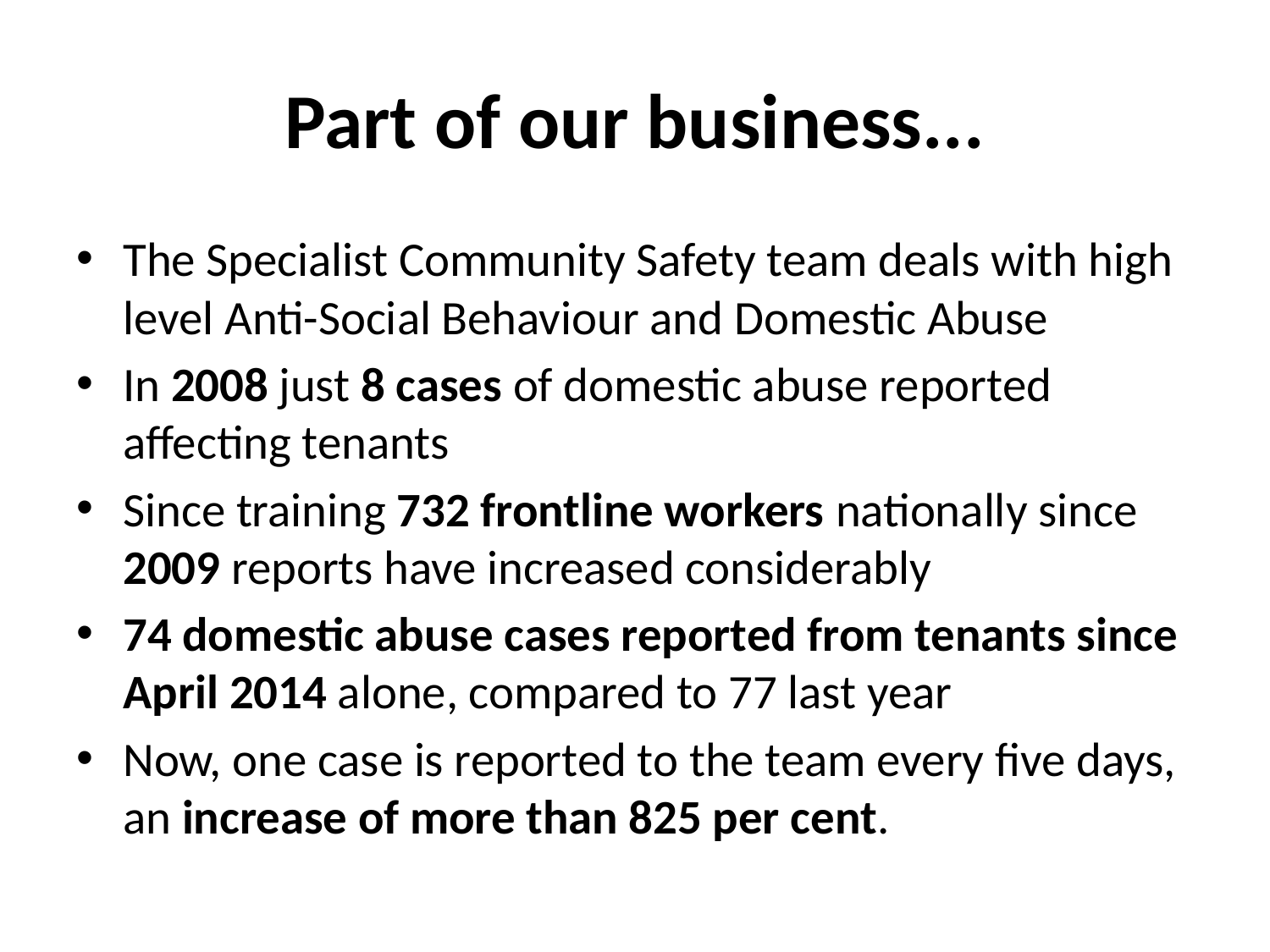

# Part of our business...
The Specialist Community Safety team deals with high level Anti-Social Behaviour and Domestic Abuse
In 2008 just 8 cases of domestic abuse reported affecting tenants
Since training 732 frontline workers nationally since 2009 reports have increased considerably
74 domestic abuse cases reported from tenants since April 2014 alone, compared to 77 last year
Now, one case is reported to the team every five days, an increase of more than 825 per cent.